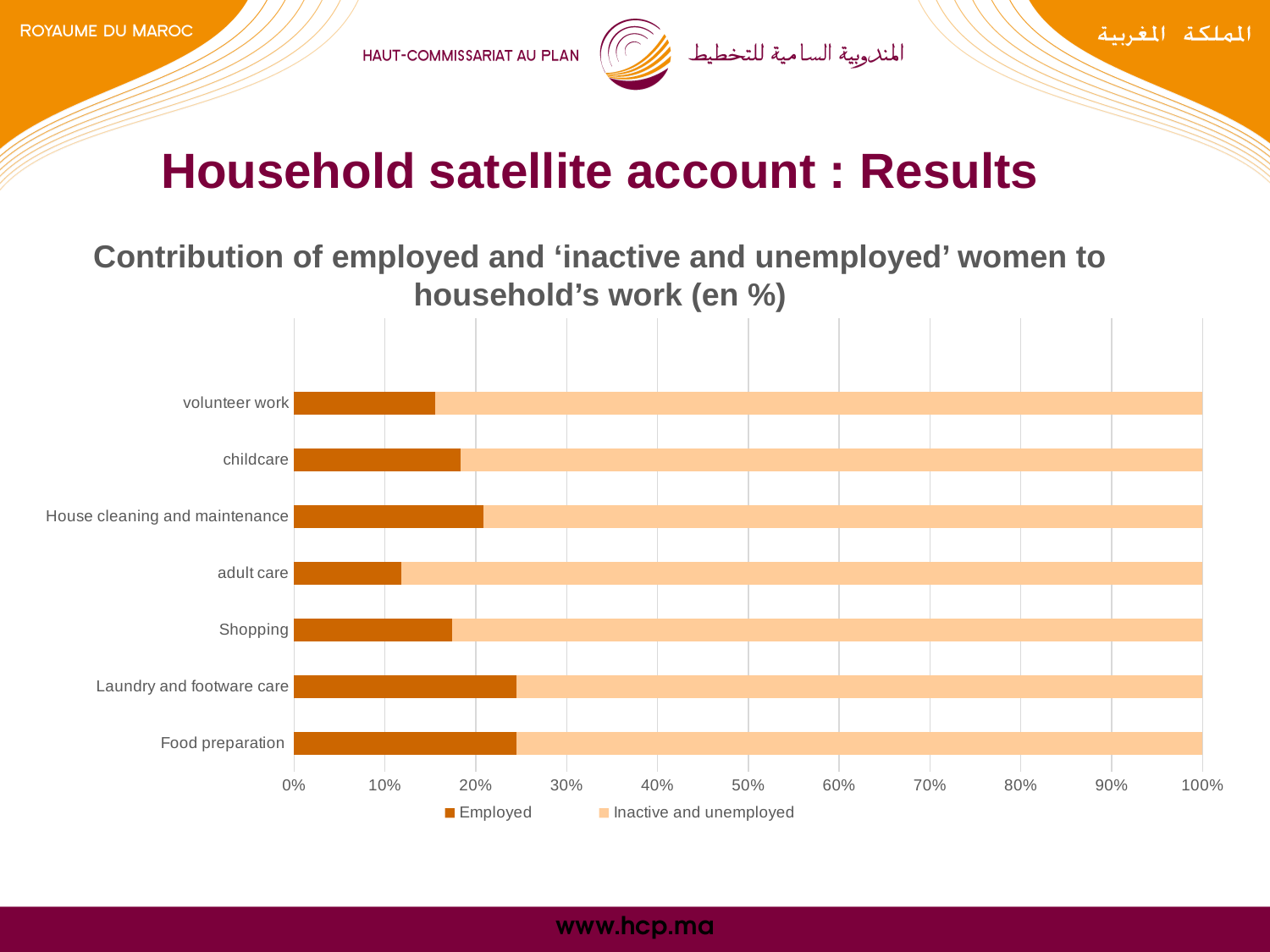

Household satellite account : Results
# Contribution of employed and ‘inactive and unemployed’ women to household’s work (en %)

### Chart

| Category | Employed  | Inactive and unemployed |
|---|---|---|
| Food preparation  | 484663426.85679084 | 1497653910.1335385 |
| Laundry and footware care | 94098783.14827886 | 290140379.44632494 |
| Shopping | 18920709.205233574 | 89862845.45924485 |
| adult care | 3750970.3266259218 | 28094885.737605046 |
| House cleaning and maintenance | 127434709.89212403 | 484806534.0902622 |
| childcare | 66752895.31603084 | 297247121.9059929 |
| volunteer work | 8046104.993635249 | 43761958.84108549 |